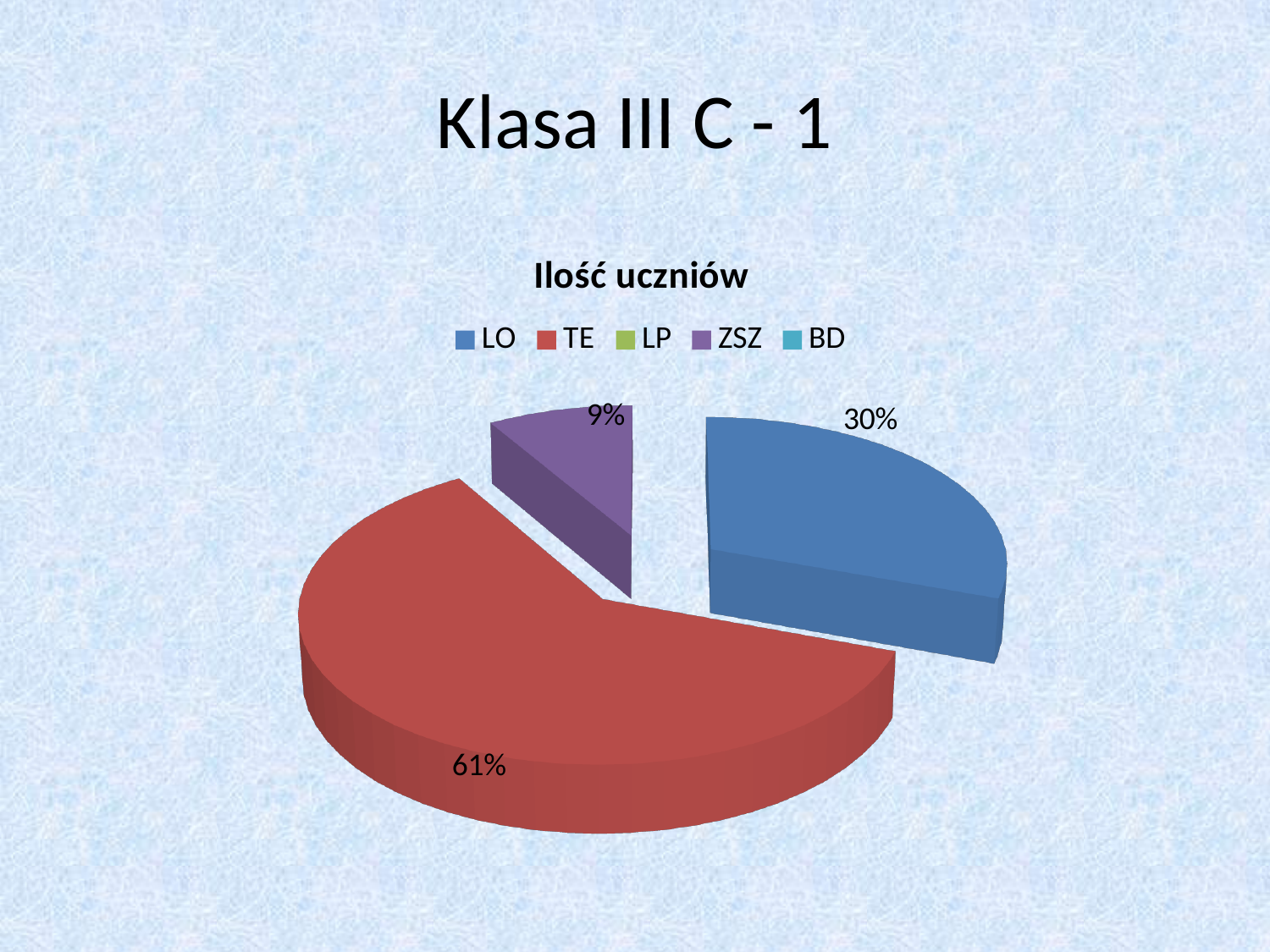

# Klasa III C - 1

[unsupported chart]